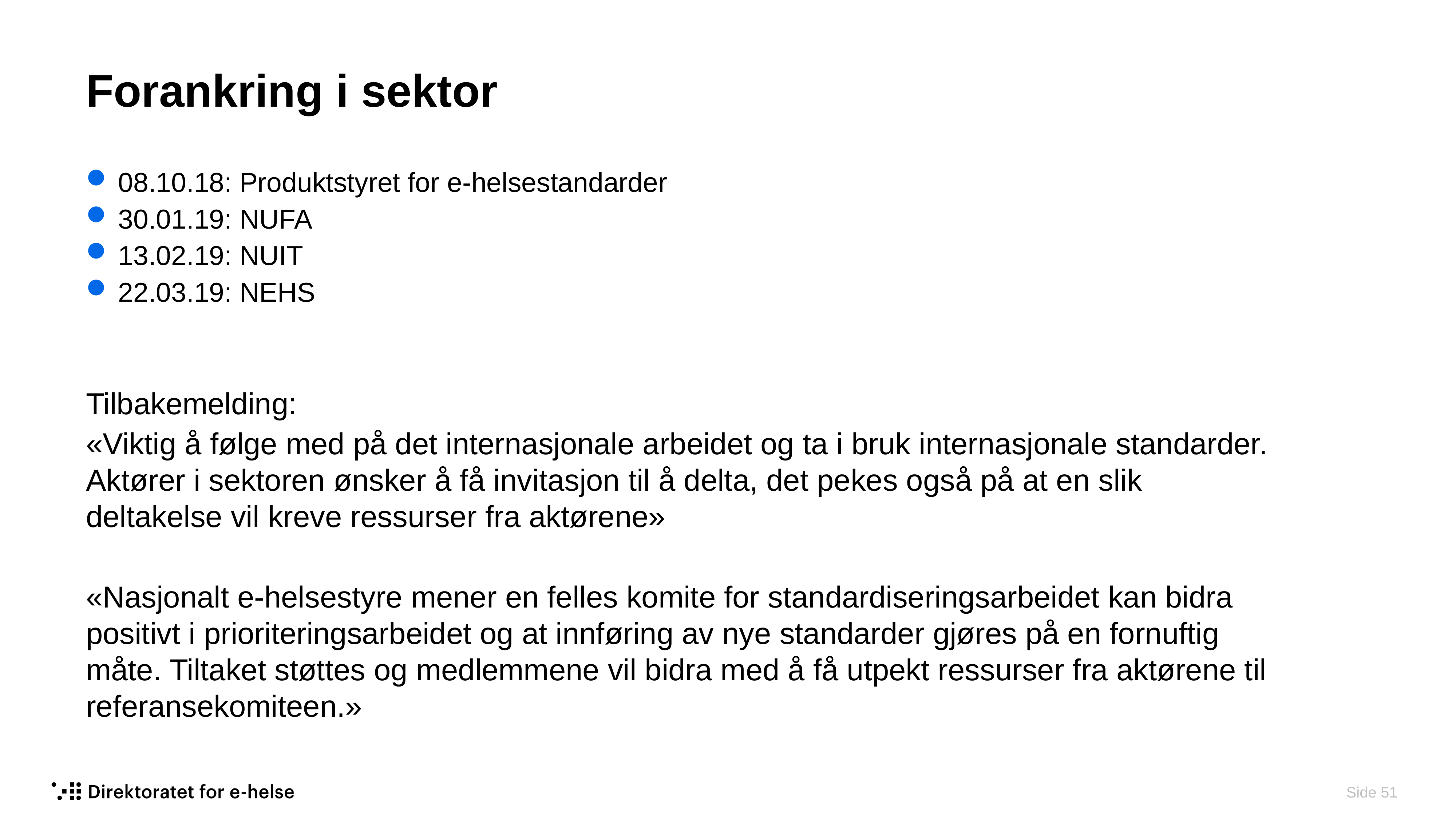

# Forankring i sektor
08.10.18: Produktstyret for e-helsestandarder
30.01.19: NUFA
13.02.19: NUIT
22.03.19: NEHS

Tilbakemelding:
«Viktig å følge med på det internasjonale arbeidet og ta i bruk internasjonale standarder. Aktører i sektoren ønsker å få invitasjon til å delta, det pekes også på at en slik deltakelse vil kreve ressurser fra aktørene»

«Nasjonalt e-helsestyre mener en felles komite for standardiseringsarbeidet kan bidra positivt i prioriteringsarbeidet og at innføring av nye standarder gjøres på en fornuftig måte. Tiltaket støttes og medlemmene vil bidra med å få utpekt ressurser fra aktørene til referansekomiteen.»

 Side 51